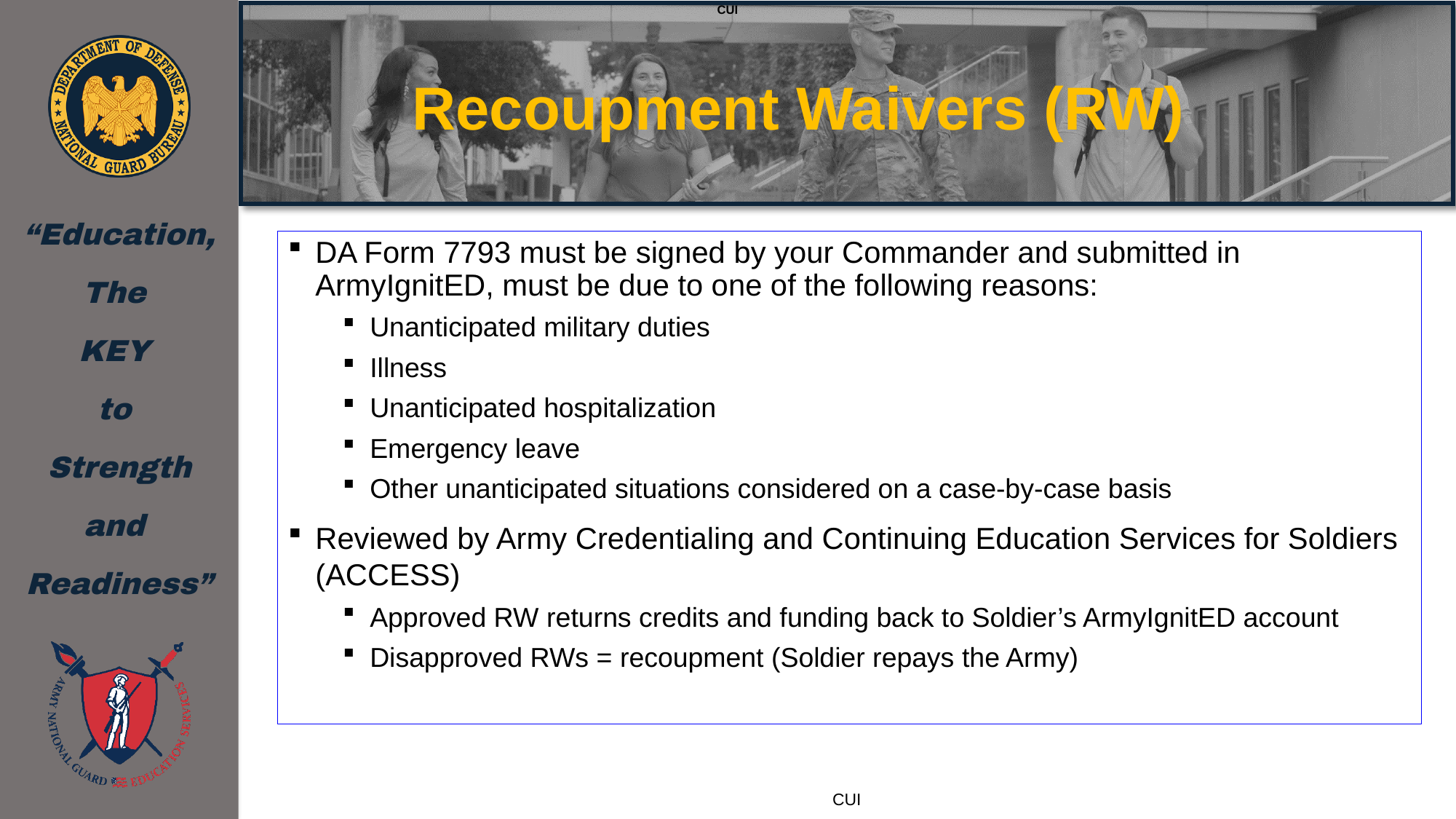

CUI
# Recoupment Waivers (RW)
DA Form 7793 must be signed by your Commander and submitted in ArmyIgnitED, must be due to one of the following reasons:
Unanticipated military duties
Illness
Unanticipated hospitalization
Emergency leave
Other unanticipated situations considered on a case-by-case basis
Reviewed by Army Credentialing and Continuing Education Services for Soldiers (ACCESS)
Approved RW returns credits and funding back to Soldier’s ArmyIgnitED account
Disapproved RWs = recoupment (Soldier repays the Army)
16
CUI